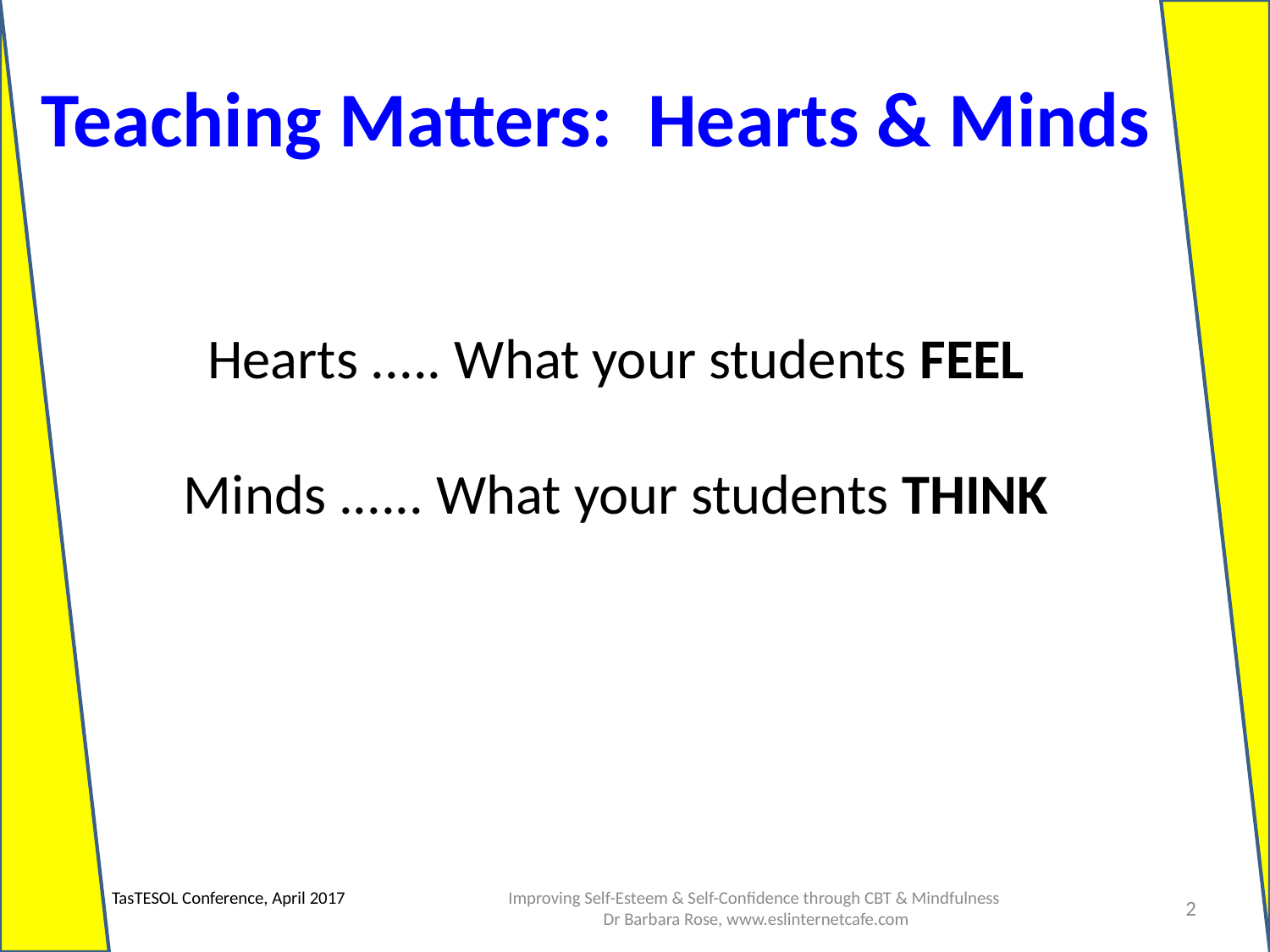

Teaching Matters:  Hearts & Minds
Hearts ..... What your students FEEL

Minds ...... What your students THINK
Improving Self-Esteem & Self-Confidence through CBT & Mindfulness
 Dr Barbara Rose, www.eslinternetcafe.com
TasTESOL Conference, April 2017
2